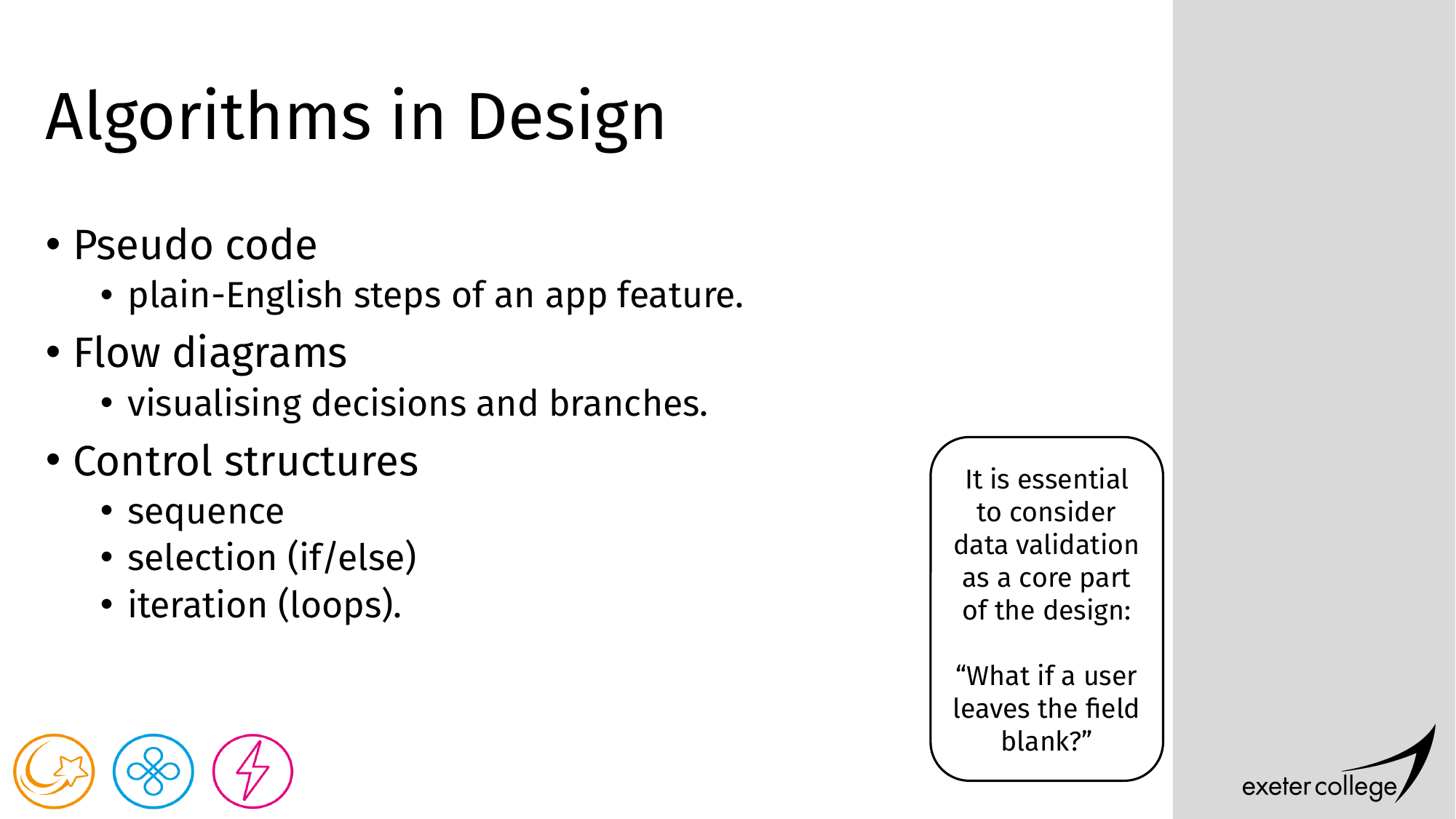

# Algorithms in Design
Pseudo code
plain-English steps of an app feature.
Flow diagrams
visualising decisions and branches.
Control structures
sequence
selection (if/else)
iteration (loops).
It is essential to consider data validation as a core part of the design:

“What if a user leaves the field blank?”